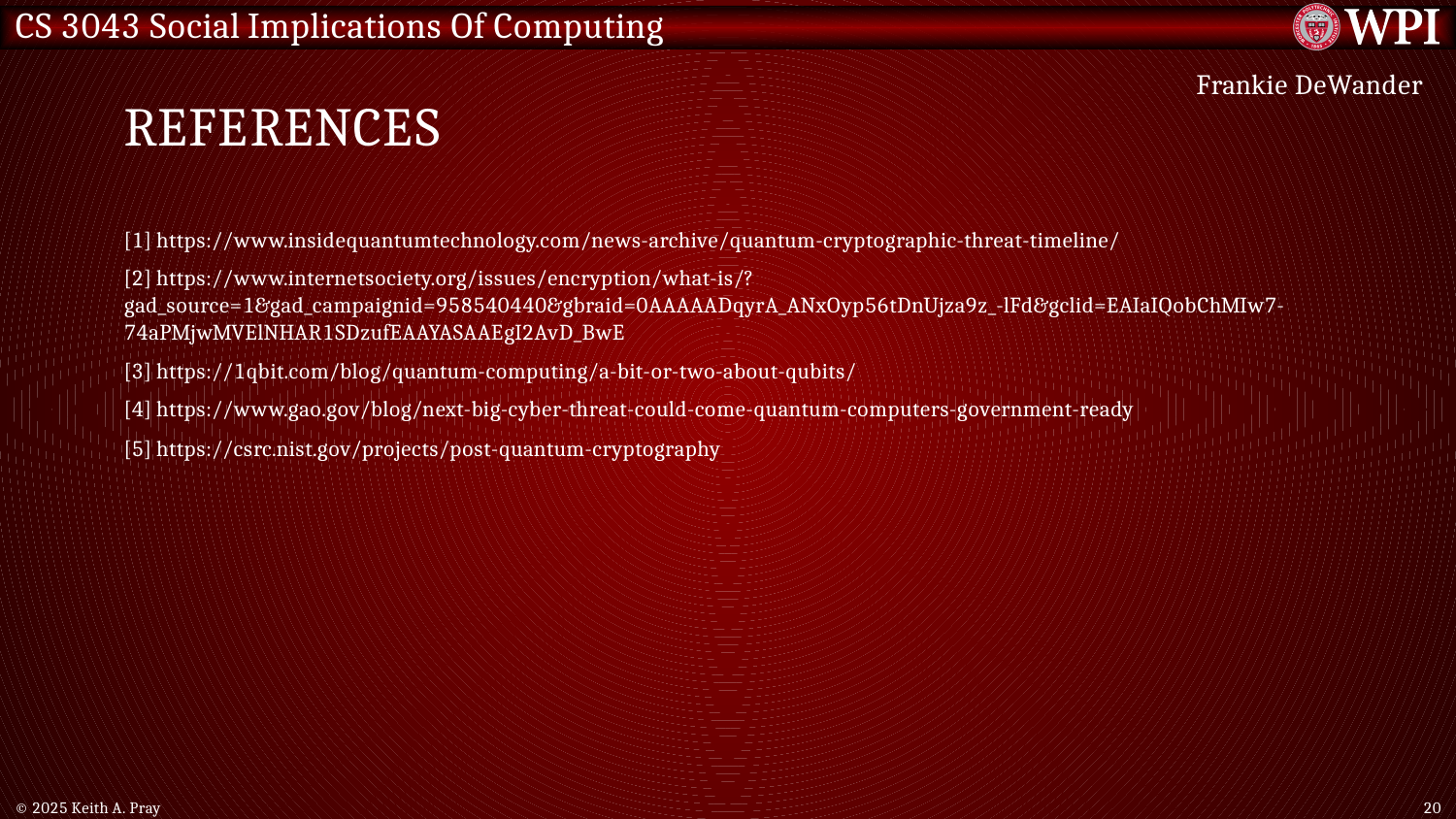

# References
Frankie DeWander
[1] https://www.insidequantumtechnology.com/news-archive/quantum-cryptographic-threat-timeline/
[2] https://www.internetsociety.org/issues/encryption/what-is/?gad_source=1&gad_campaignid=958540440&gbraid=0AAAAADqyrA_ANxOyp56tDnUjza9z_-lFd&gclid=EAIaIQobChMIw7-74aPMjwMVElNHAR1SDzufEAAYASAAEgI2AvD_BwE
[3] https://1qbit.com/blog/quantum-computing/a-bit-or-two-about-qubits/
[4] https://www.gao.gov/blog/next-big-cyber-threat-could-come-quantum-computers-government-ready
[5] https://csrc.nist.gov/projects/post-quantum-cryptography
© 2025 Keith A. Pray
20